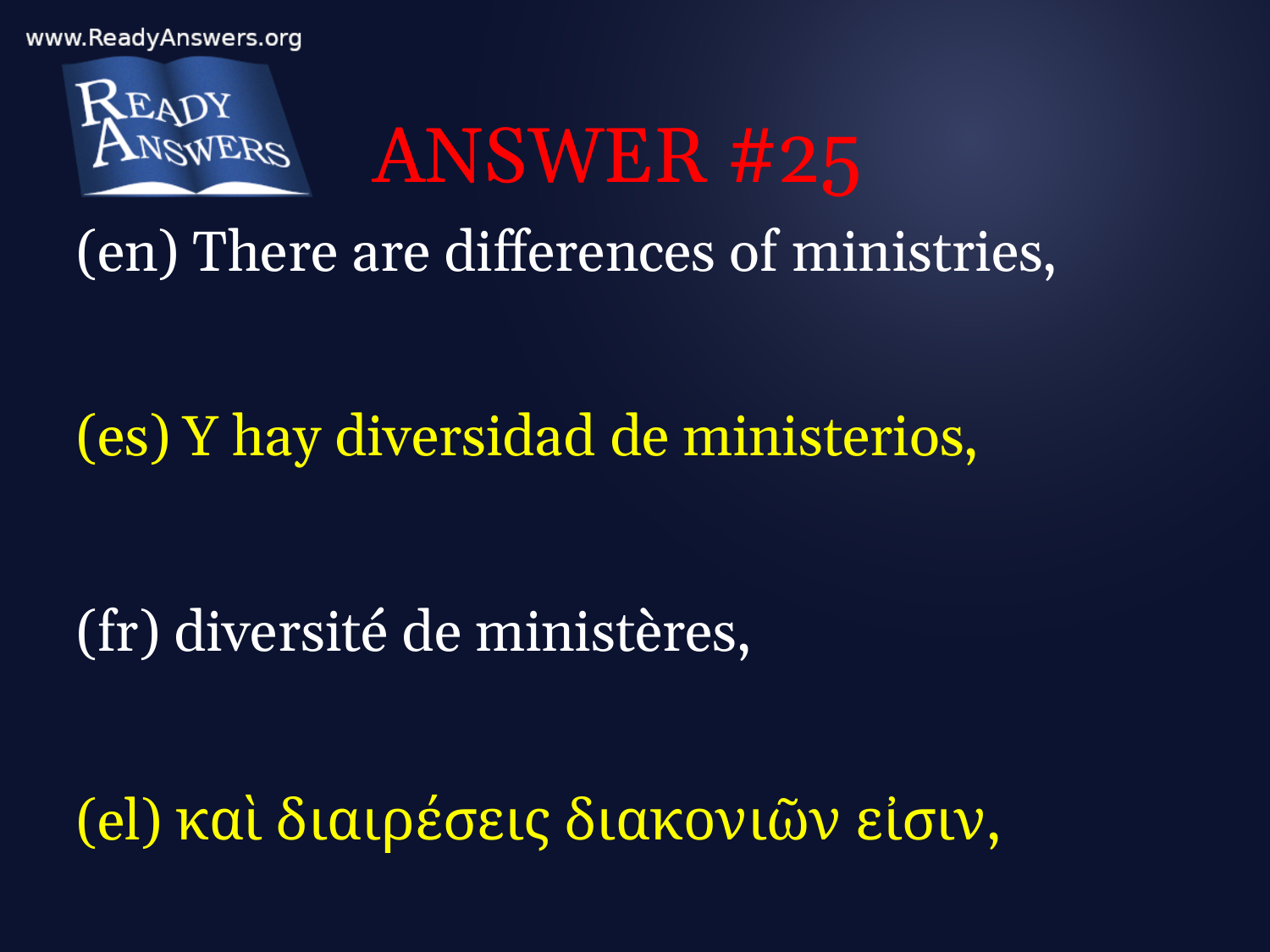

# ANSWER #25
(en) There are differences of ministries,
(es) Y hay diversidad de ministerios,
(fr) diversité de ministères,
(el) καὶ διαιρέσεις διακονιῶν εἰσιν,